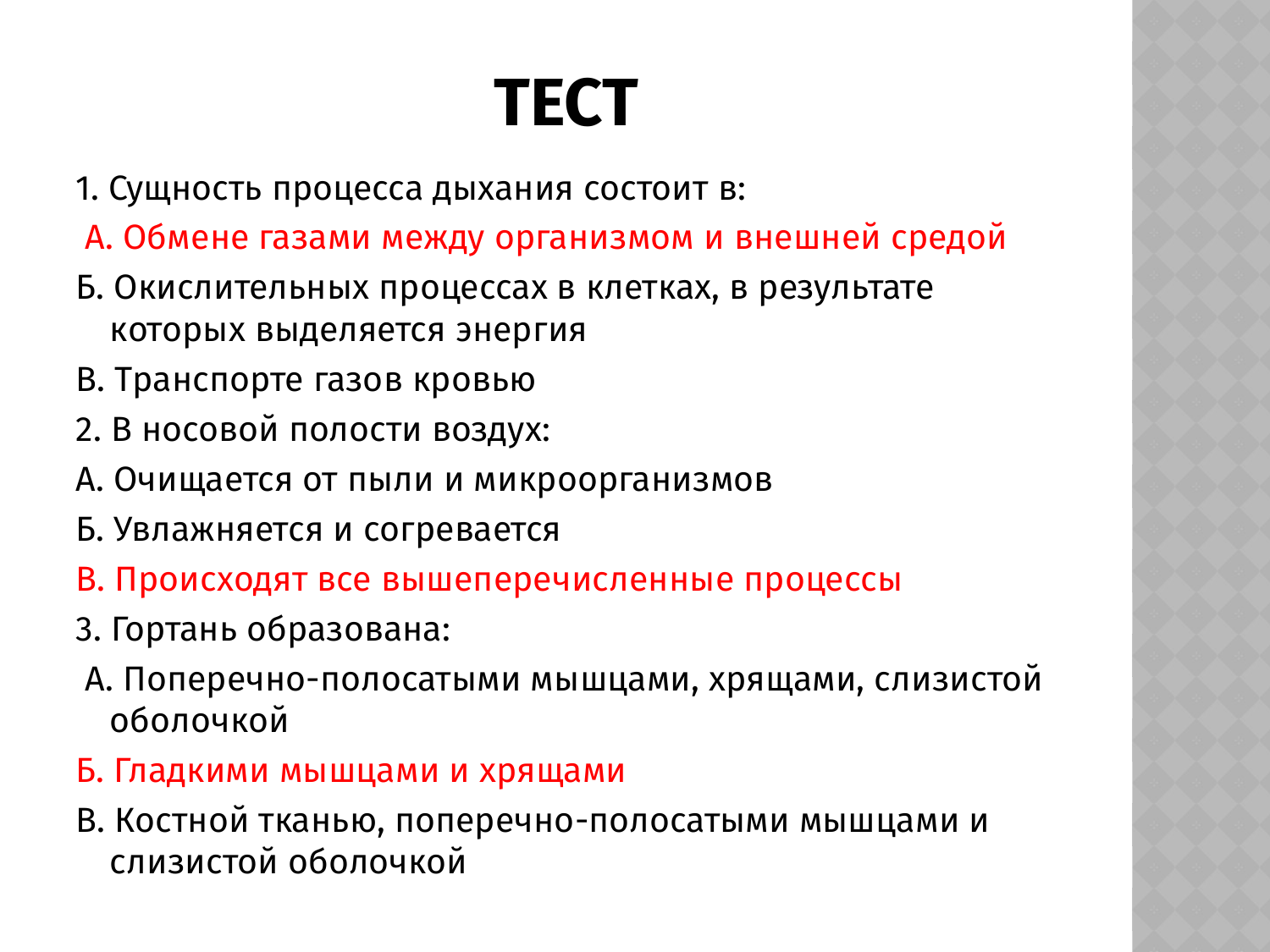

# Тест
1. Сущность процесса дыхания состоит в:
 A. Обмене газами между организмом и внешней средой
Б. Окислительных процессах в клетках, в результате которых выделяется энергия
B. Транспорте газов кровью
2. В носовой полости воздух:
A. Очищается от пыли и микроорганизмов
Б. Увлажняется и согревается
B. Происходят все вышеперечисленные процессы
3. Гортань образована:
 A. Поперечно-полосатыми мышцами, хрящами, слизистой оболочкой
Б. Гладкими мышцами и хрящами
B. Костной тканью, поперечно-полосатыми мышцами и слизистой оболочкой